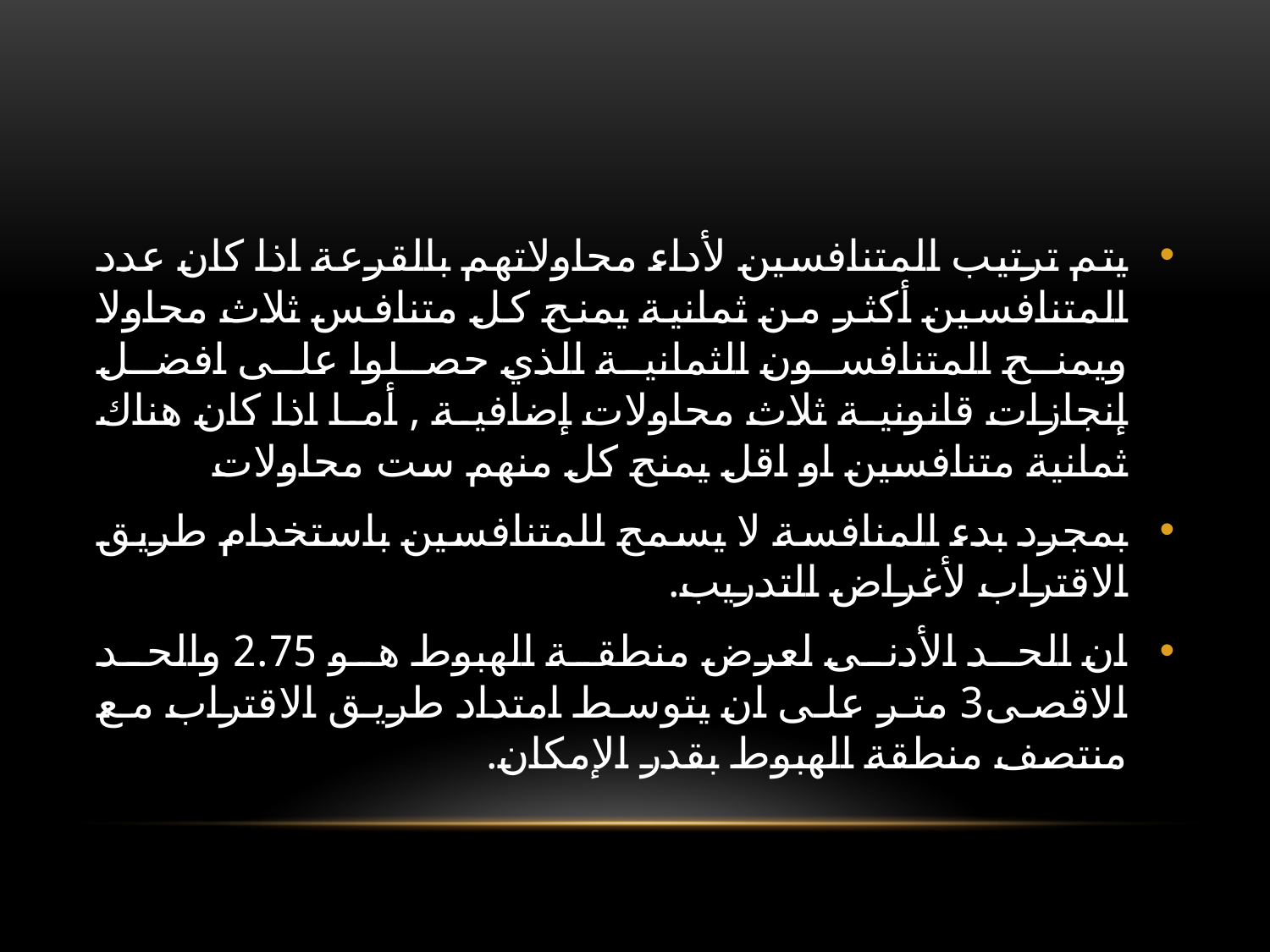

يتم ترتيب المتنافسين لأداء محاولاتهم بالقرعة اذا كان عدد المتنافسين أكثر من ثمانية يمنح كل متنافس ثلاث محاولا ويمنح المتنافسون الثمانية الذي حصلوا على افضل إنجازات قانونية ثلاث محاولات إضافية , أما اذا كان هناك ثمانية متنافسين او اقل يمنح كل منهم ست محاولات
بمجرد بدء المنافسة لا يسمح للمتنافسين باستخدام طريق الاقتراب لأغراض التدريب.
	ان الحد الأدنى لعرض منطقة الهبوط هو 2.75 والحد الاقصى3 متر على ان يتوسط امتداد طريق الاقتراب مع منتصف منطقة الهبوط بقدر الإمكان.